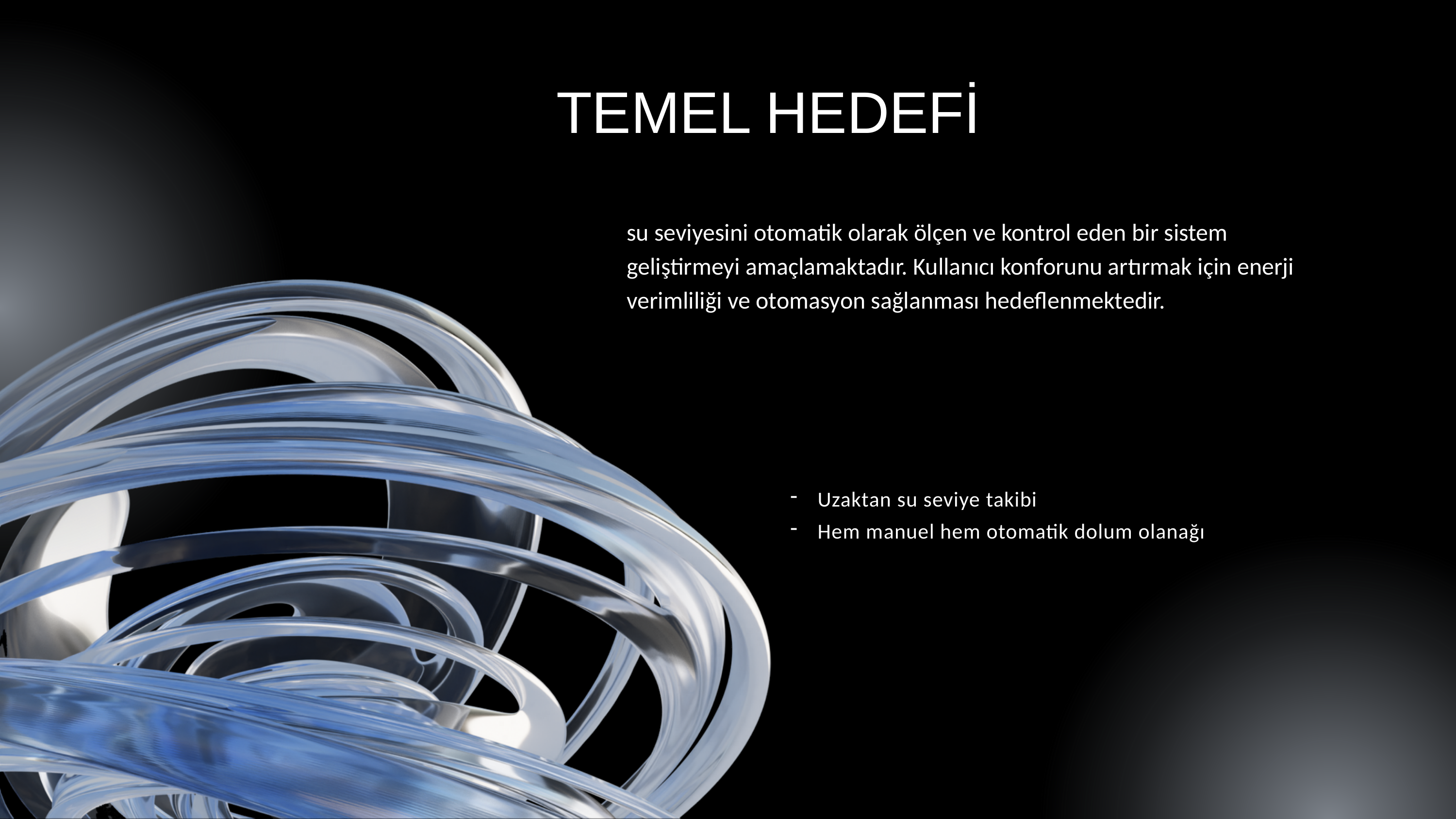

TEMEL HEDEFİ
su seviyesini otomatik olarak ölçen ve kontrol eden bir sistem geliştirmeyi amaçlamaktadır. Kullanıcı konforunu artırmak için enerji verimliliği ve otomasyon sağlanması hedeflenmektedir.

Uzaktan su seviye takibi
Hem manuel hem otomatik dolum olanağı